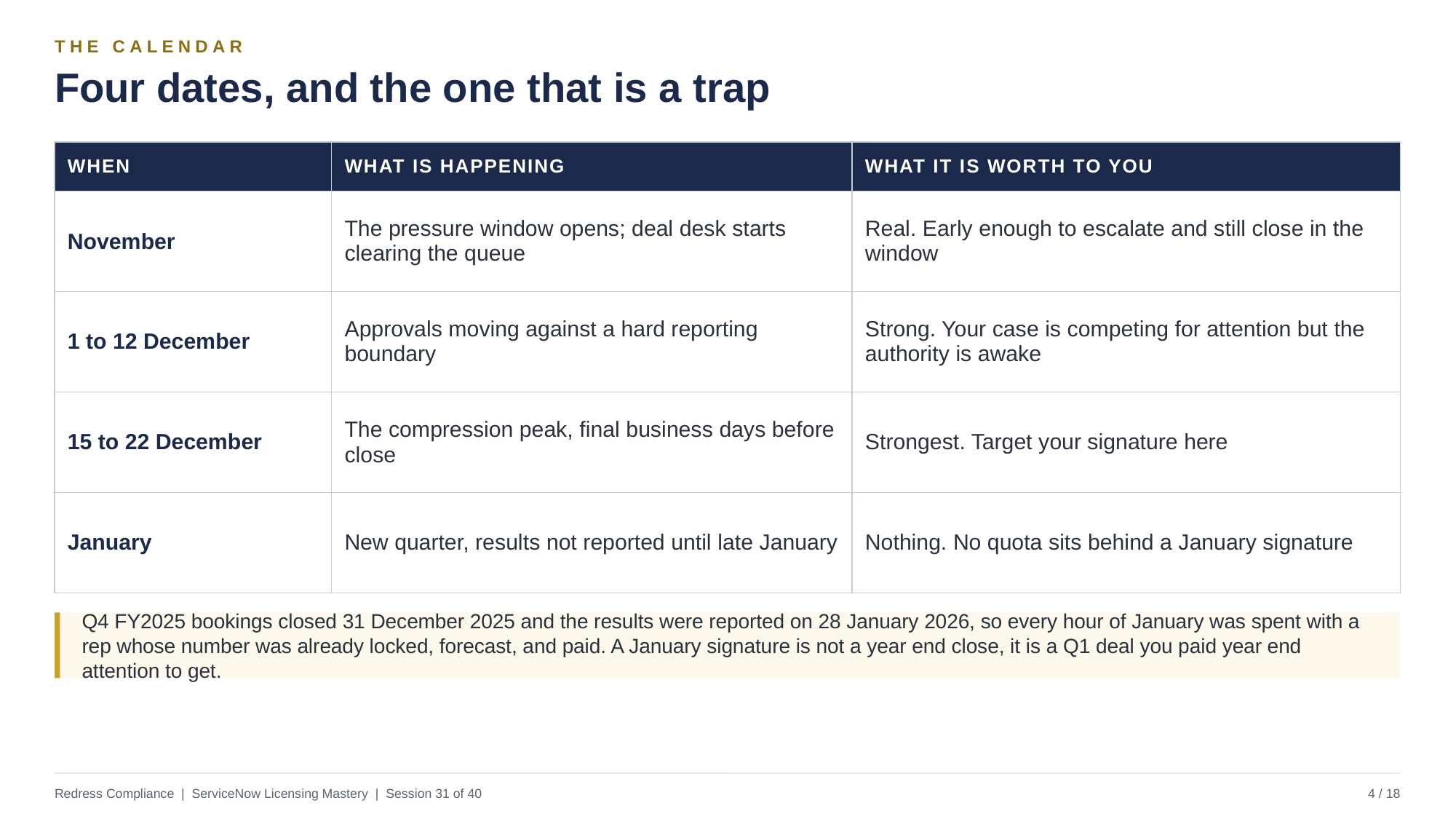

THE CALENDAR
Four dates, and the one that is a trap
| WHEN | WHAT IS HAPPENING | WHAT IT IS WORTH TO YOU |
| --- | --- | --- |
| November | The pressure window opens; deal desk starts clearing the queue | Real. Early enough to escalate and still close in the window |
| 1 to 12 December | Approvals moving against a hard reporting boundary | Strong. Your case is competing for attention but the authority is awake |
| 15 to 22 December | The compression peak, final business days before close | Strongest. Target your signature here |
| January | New quarter, results not reported until late January | Nothing. No quota sits behind a January signature |

Q4 FY2025 bookings closed 31 December 2025 and the results were reported on 28 January 2026, so every hour of January was spent with a rep whose number was already locked, forecast, and paid. A January signature is not a year end close, it is a Q1 deal you paid year end attention to get.

Redress Compliance  |  ServiceNow Licensing Mastery  |  Session 31 of 40
4 / 18